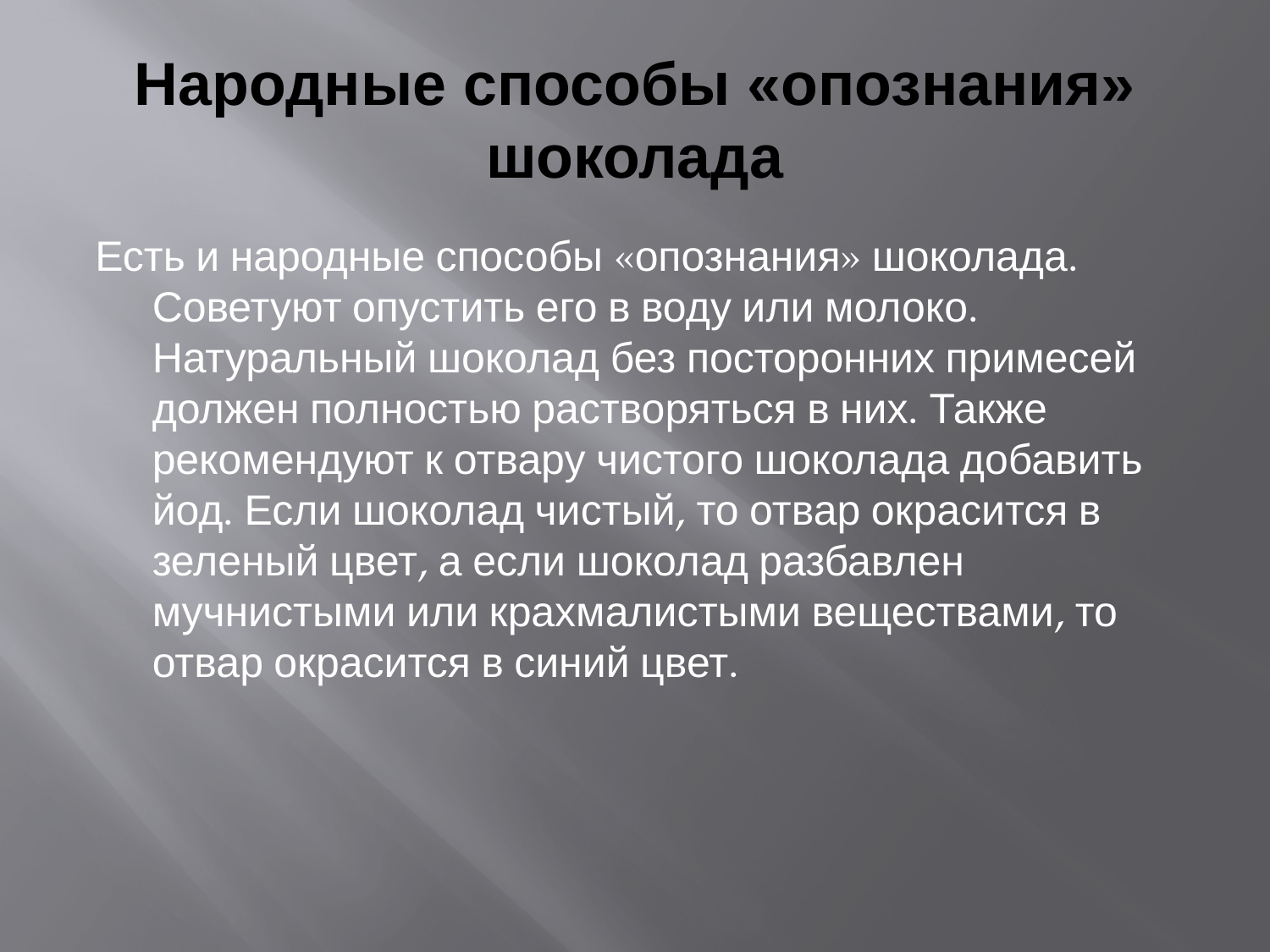

# Народные способы «опознания» шоколада
Есть и народные способы «опознания» шоколада. Советуют опустить его в воду или молоко. Натуральный шоколад без посторонних примесей должен полностью растворяться в них. Также рекомендуют к отвару чистого шоколада добавить йод. Если шоколад чистый, то отвар окрасится в зеленый цвет, а если шоколад разбавлен мучнистыми или крахмалистыми веществами, то отвар окрасится в синий цвет.